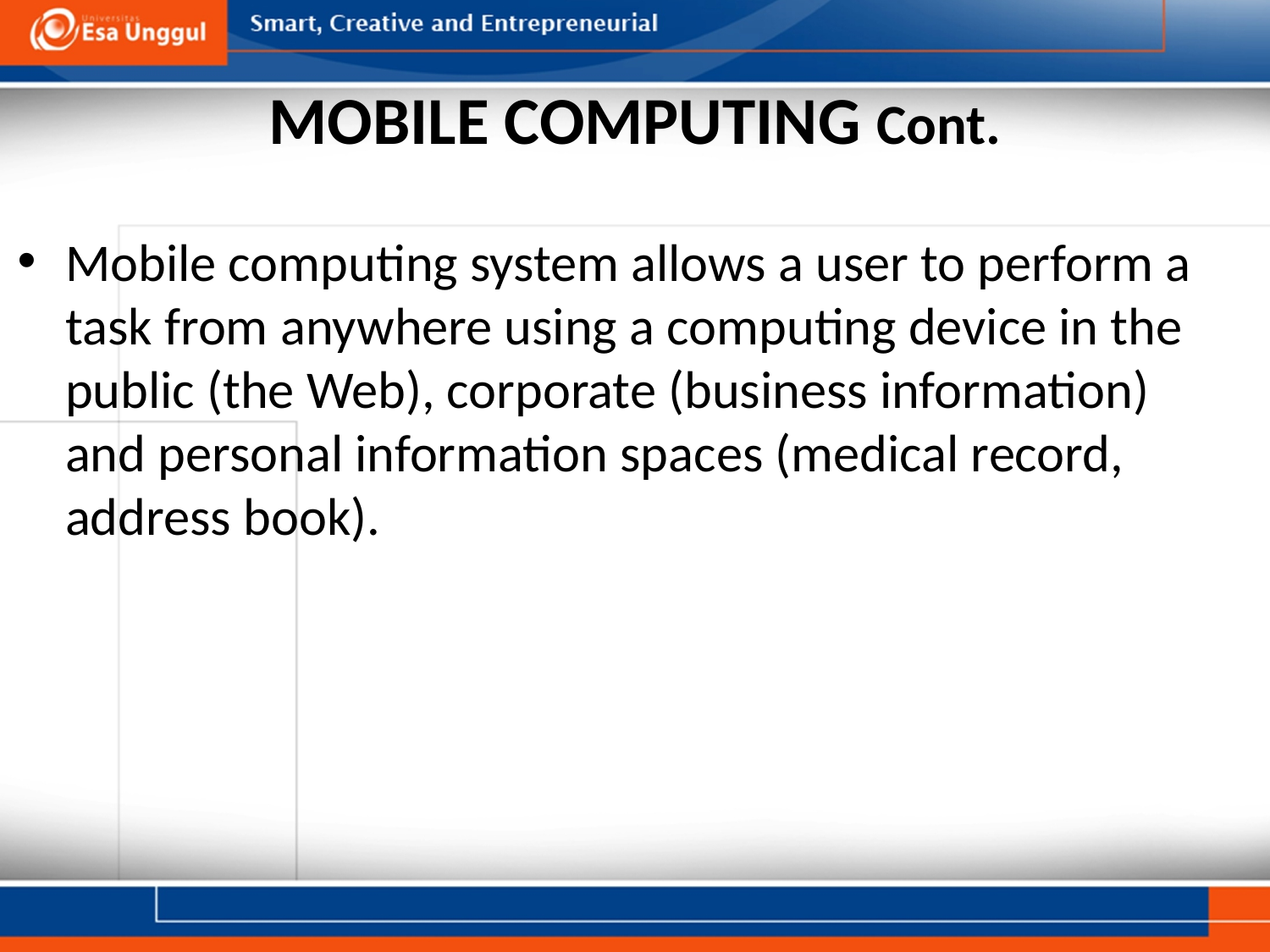

# MOBILE COMPUTING Cont.
Mobile computing system allows a user to perform a task from anywhere using a computing device in the public (the Web), corporate (business information) and personal information spaces (medical record, address book).